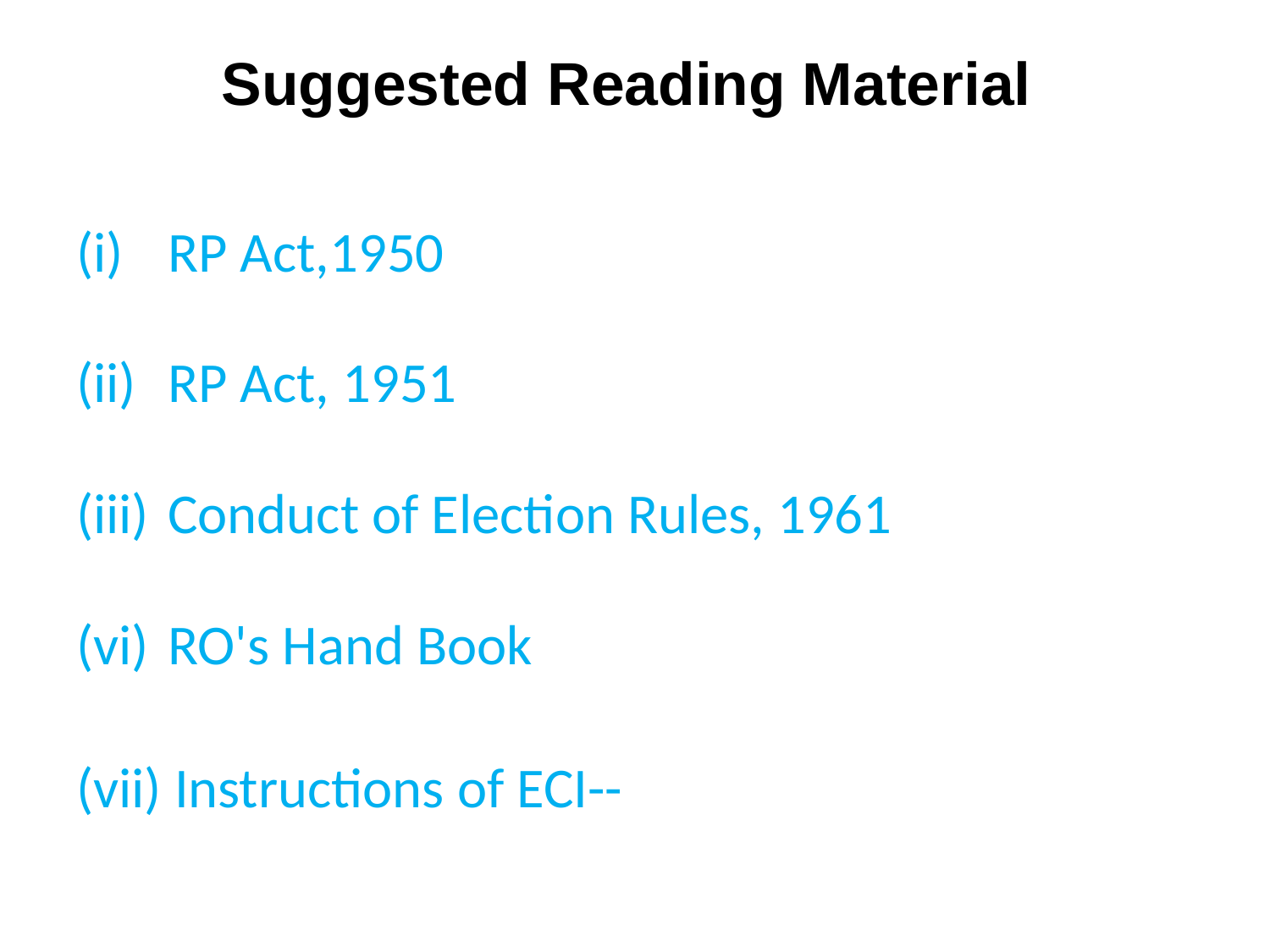

# Suggested Reading Material
RP Act,1950

RP Act, 1951

Conduct of Election Rules, 1961

RO's Hand Book

(vii) Instructions of ECI--